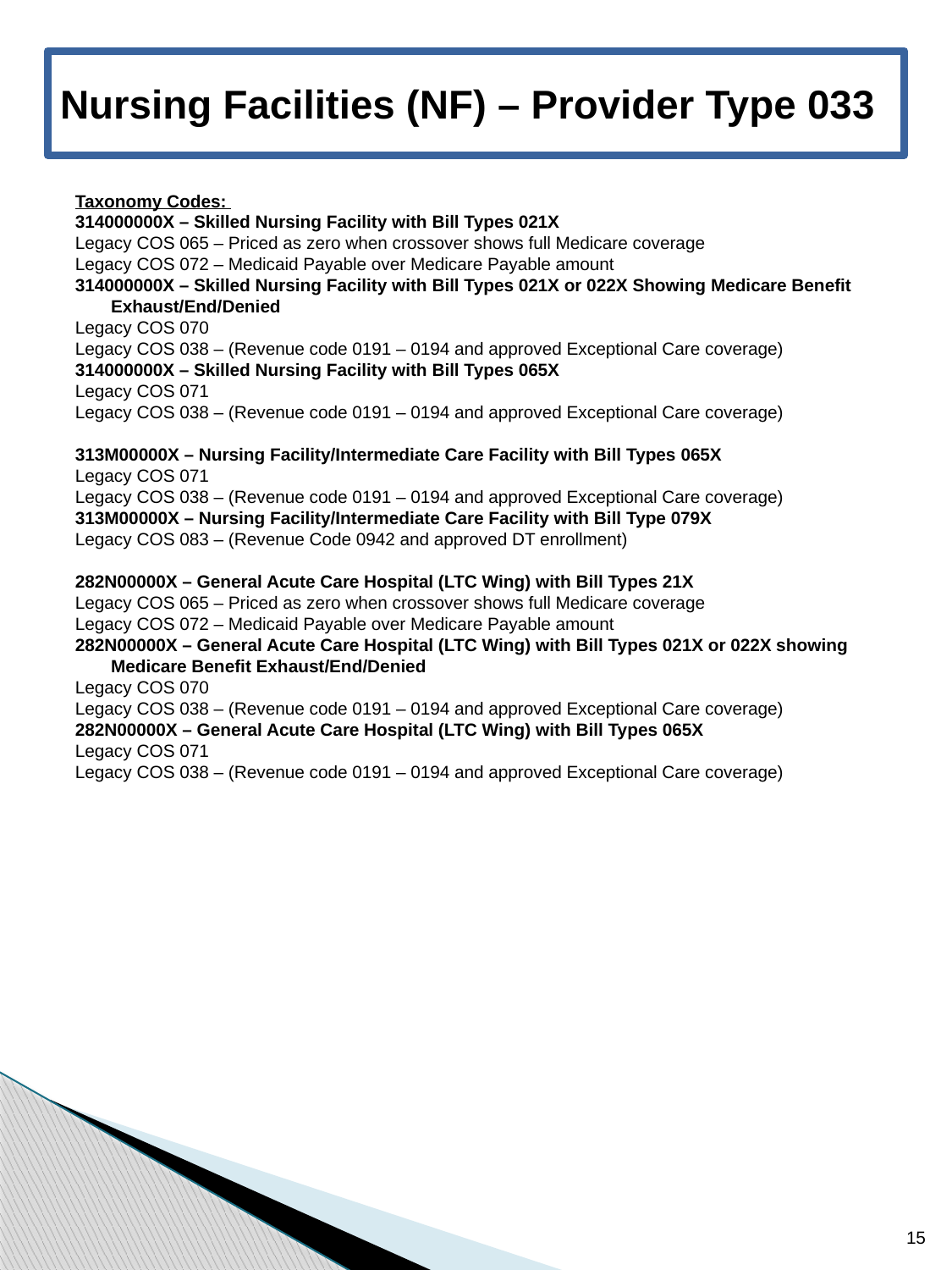

# Nursing Facilities (NF) – Provider Type 033
Taxonomy Codes:
314000000X – Skilled Nursing Facility with Bill Types 021X
Legacy COS 065 – Priced as zero when crossover shows full Medicare coverage
Legacy COS 072 – Medicaid Payable over Medicare Payable amount
314000000X – Skilled Nursing Facility with Bill Types 021X or 022X Showing Medicare Benefit Exhaust/End/Denied
Legacy COS 070
Legacy COS 038 – (Revenue code 0191 – 0194 and approved Exceptional Care coverage)
314000000X – Skilled Nursing Facility with Bill Types 065X
Legacy COS 071
Legacy COS 038 – (Revenue code 0191 – 0194 and approved Exceptional Care coverage)

313M00000X – Nursing Facility/Intermediate Care Facility with Bill Types 065X
Legacy COS 071
Legacy COS 038 – (Revenue code 0191 – 0194 and approved Exceptional Care coverage)
313M00000X – Nursing Facility/Intermediate Care Facility with Bill Type 079X
Legacy COS 083 – (Revenue Code 0942 and approved DT enrollment)

282N00000X – General Acute Care Hospital (LTC Wing) with Bill Types 21X
Legacy COS 065 – Priced as zero when crossover shows full Medicare coverage
Legacy COS 072 – Medicaid Payable over Medicare Payable amount
282N00000X – General Acute Care Hospital (LTC Wing) with Bill Types 021X or 022X showing Medicare Benefit Exhaust/End/Denied
Legacy COS 070
Legacy COS 038 – (Revenue code 0191 – 0194 and approved Exceptional Care coverage)
282N00000X – General Acute Care Hospital (LTC Wing) with Bill Types 065X
Legacy COS 071
Legacy COS 038 – (Revenue code 0191 – 0194 and approved Exceptional Care coverage)

15